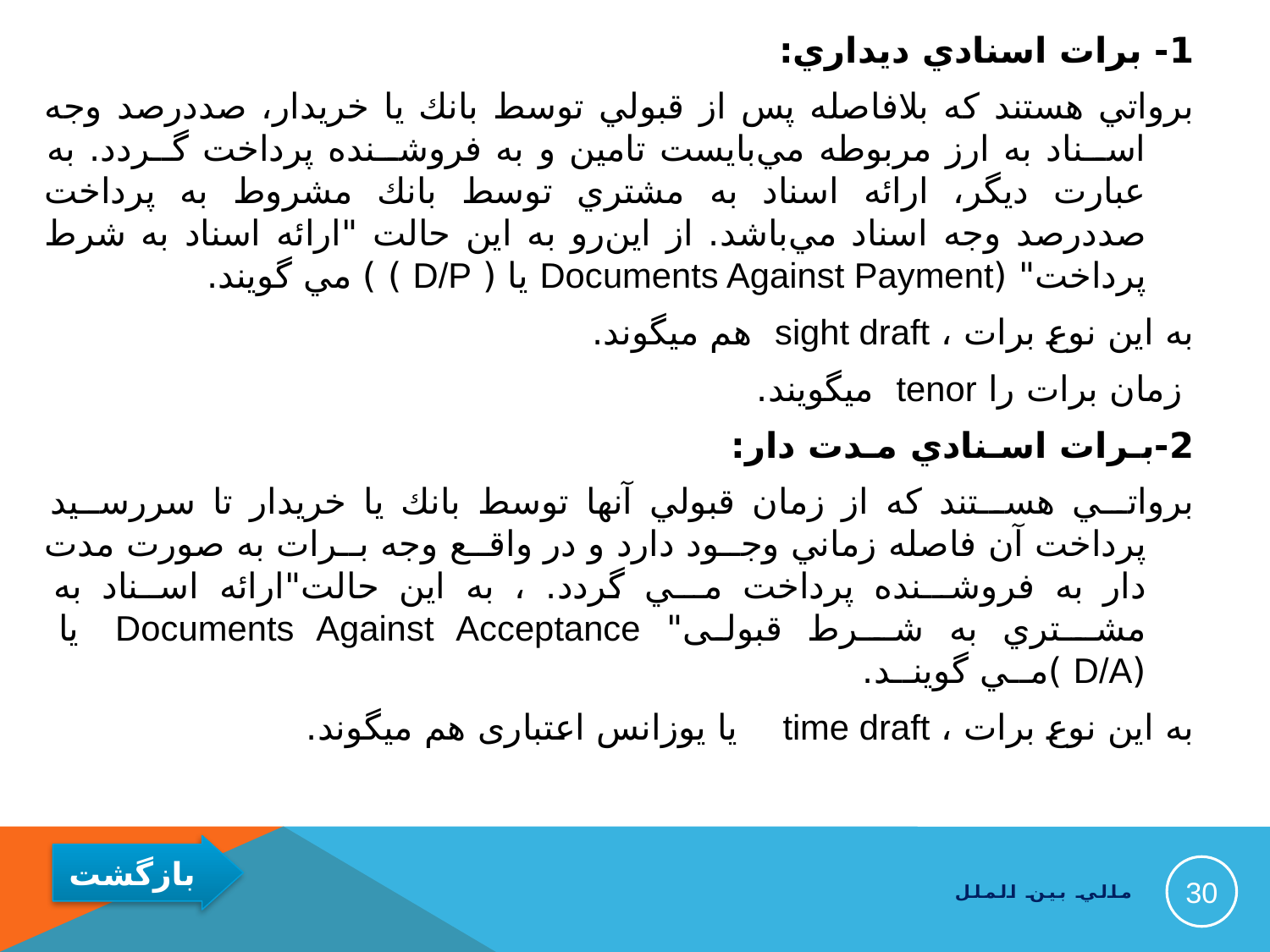

1- ﺑﺮﺍﺕ ﺍﺳﻨﺎﺩﻱ ﺩﻳﺪﺍﺭﻱ:
ﺑﺮﻭﺍﺗﻲ ﻫﺴﺘﻨﺪ ﻛﻪ ﺑﻼﻓﺎﺻﻠﻪ ﭘﺲ ﺍﺯ ﻗﺒﻮﻟﻲ ﺗﻮﺳﻂ ﺑﺎﻧﻚ ﻳﺎ ﺧﺮﻳﺪﺍﺭ، ﺻﺪﺩﺭﺻﺪ ﻭﺟﻪ ﺍﺳــﻨﺎﺩ ﺑﻪ ﺍﺭﺯ ﻣﺮﺑﻮﻃﻪ ﻣﻲﺑﺎﻳﺴﺖ ﺗﺎﻣﻴﻦ ﻭ ﺑﻪ ﻓﺮﻭﺷــﻨﺪﻩ ﭘﺮﺩﺍﺧﺖ ﮔــﺮﺩﺩ. ﺑﻪ ﻋﺒﺎﺭﺕ ﺩﻳﮕﺮ، ﺍﺭﺍﺋﻪ ﺍﺳﻨﺎﺩ ﺑﻪ ﻣﺸﺘﺮﻱ ﺗﻮﺳﻂ ﺑﺎﻧﻚ ﻣﺸﺮﻭﻁ ﺑﻪ ﭘﺮﺩﺍﺧﺖ ﺻﺪﺩﺭﺻﺪ ﻭﺟﻪ ﺍﺳﻨﺎﺩ ﻣﻲﺑﺎﺷﺪ. ﺍﺯ ﺍﻳﻦﺭﻭ ﺑﻪ ﺍﻳﻦ ﺣﺎﻟﺖ "ﺍﺭﺍﺋﻪ ﺍﺳﻨﺎﺩ ﺑﻪ ﺷﺮﻁ ﭘﺮﺩﺍﺧﺖ" (Documents Against Payment ﻳﺎ ( D/P ) ) ﻣﻲ ﮔﻮﻳﻨﺪ.
به این نوع برات ، sight draft  هم میگوند.
 زمان برات را tenor  میگویند.
2-ﺑـﺮﺍﺕ ﺍﺳـﻨﺎﺩﻱ ﻣـﺪﺕ ﺩﺍﺭ:
ﺑﺮﻭﺍﺗــﻲ ﻫﺴــﺘﻨﺪ ﻛﻪ ﺍﺯ ﺯﻣﺎﻥ ﻗﺒﻮﻟﻲ ﺁﻧﻬﺎ ﺗﻮﺳﻂ ﺑﺎﻧﻚ ﻳﺎ ﺧﺮﻳﺪﺍﺭ ﺗﺎ ﺳﺮﺭﺳــﻴﺪ ﭘﺮﺩﺍﺧﺖ ﺁﻥ ﻓﺎﺻﻠﻪ ﺯﻣﺎﻧﻲ ﻭﺟــﻮﺩ ﺩﺍﺭﺩ ﻭ ﺩﺭ ﻭﺍﻗــﻊ ﻭﺟﻪ ﺑــﺮﺍﺕ ﺑﻪ ﺻﻮﺭﺕ ﻣﺪﺕ ﺩﺍﺭ ﺑﻪ ﻓﺮﻭﺷــﻨﺪﻩ ﭘﺮﺩﺍﺧﺖ ﻣــﻲ ﮔﺮﺩﺩ. ، ﺑﻪ ﺍﻳﻦ ﺣﺎﻟﺖ"ﺍﺭﺍﺋﻪ ﺍﺳــﻨﺎﺩ ﺑﻪ ﻣﺸــﺘﺮﻱ ﺑﻪ ﺷــﺮﻁ قبولی" Documents Against Acceptance  یا (D/A )ﻣــﻲ ﮔﻮﻳﻨــﺪ.
به این نوع برات ، time draft    یا یوزانس اعتباری هم میگوند.

30
مالي بين الملل